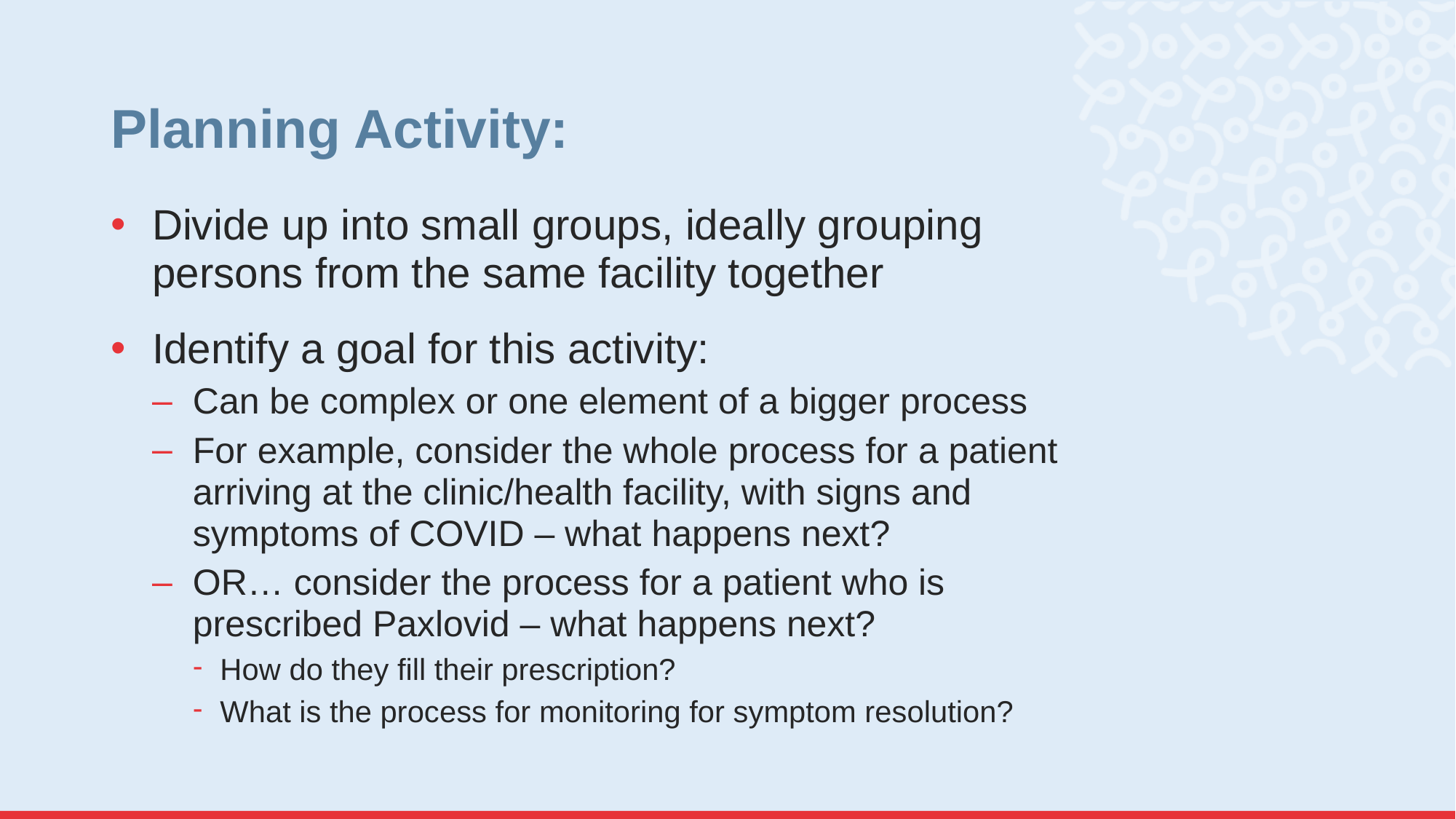

# Planning Activity:
Divide up into small groups, ideally grouping persons from the same facility together
Identify a goal for this activity:
Can be complex or one element of a bigger process
For example, consider the whole process for a patient arriving at the clinic/health facility, with signs and symptoms of COVID – what happens next?
OR… consider the process for a patient who is prescribed Paxlovid – what happens next?
How do they fill their prescription?
What is the process for monitoring for symptom resolution?